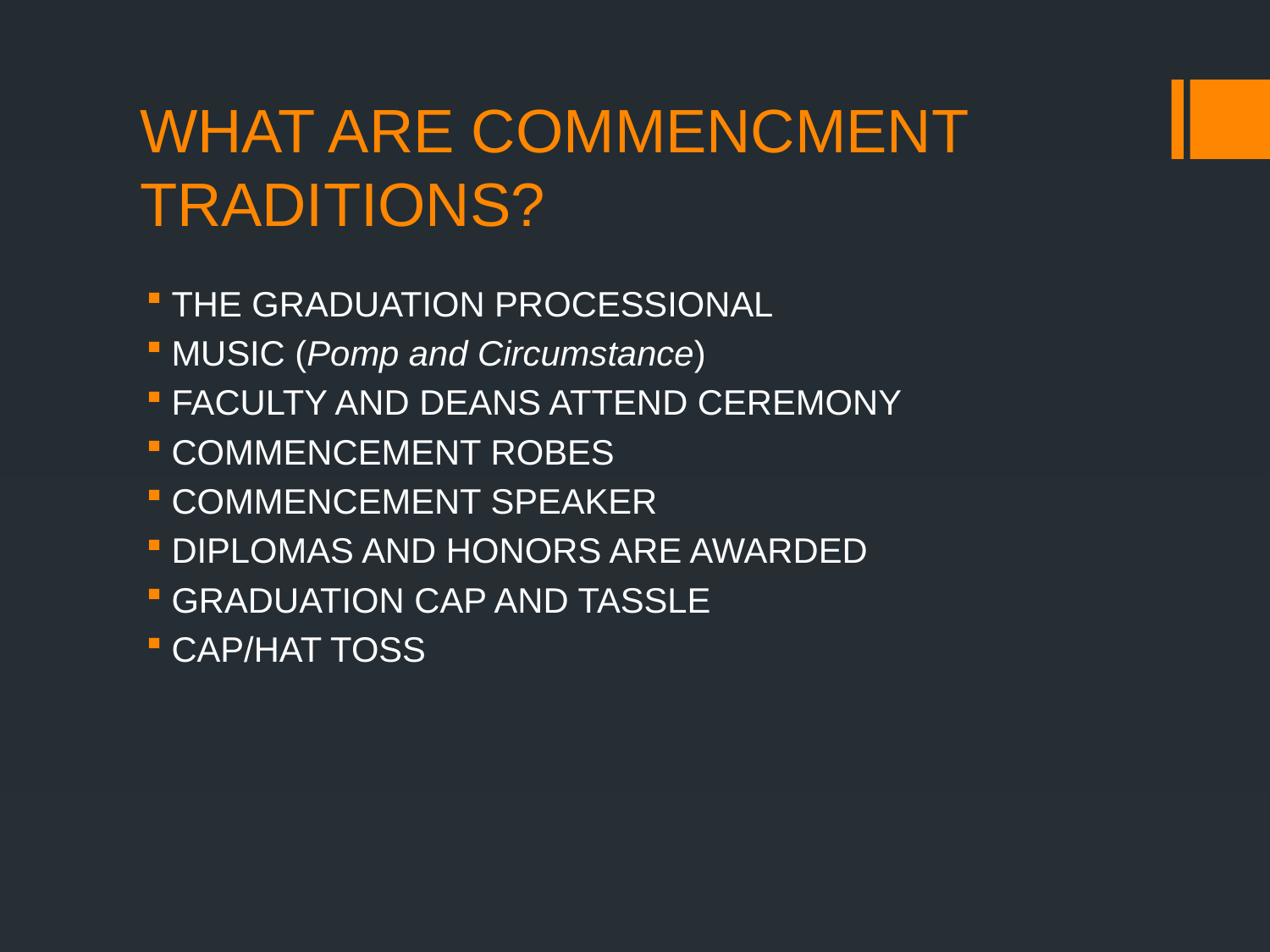

# WHAT ARE COMMENCMENT TRADITIONS?
THE GRADUATION PROCESSIONAL
MUSIC (Pomp and Circumstance)
FACULTY AND DEANS ATTEND CEREMONY
COMMENCEMENT ROBES
COMMENCEMENT SPEAKER
DIPLOMAS AND HONORS ARE AWARDED
GRADUATION CAP AND TASSLE
CAP/HAT TOSS